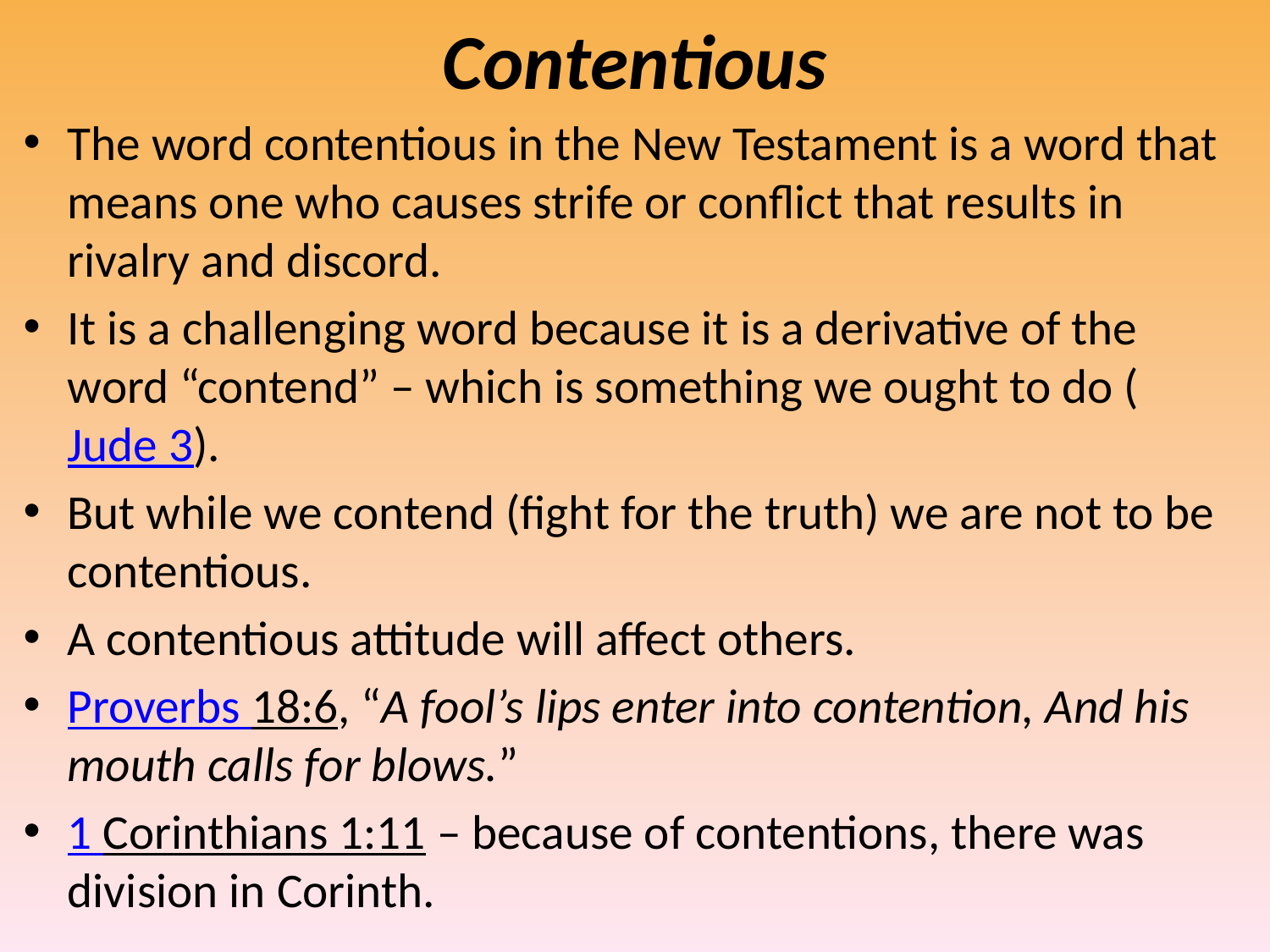

# Contentious
The word contentious in the New Testament is a word that means one who causes strife or conflict that results in rivalry and discord.
It is a challenging word because it is a derivative of the word “contend” – which is something we ought to do (Jude 3).
But while we contend (fight for the truth) we are not to be contentious.
A contentious attitude will affect others.
Proverbs 18:6, “A fool’s lips enter into contention, And his mouth calls for blows.”
1 Corinthians 1:11 – because of contentions, there was division in Corinth.